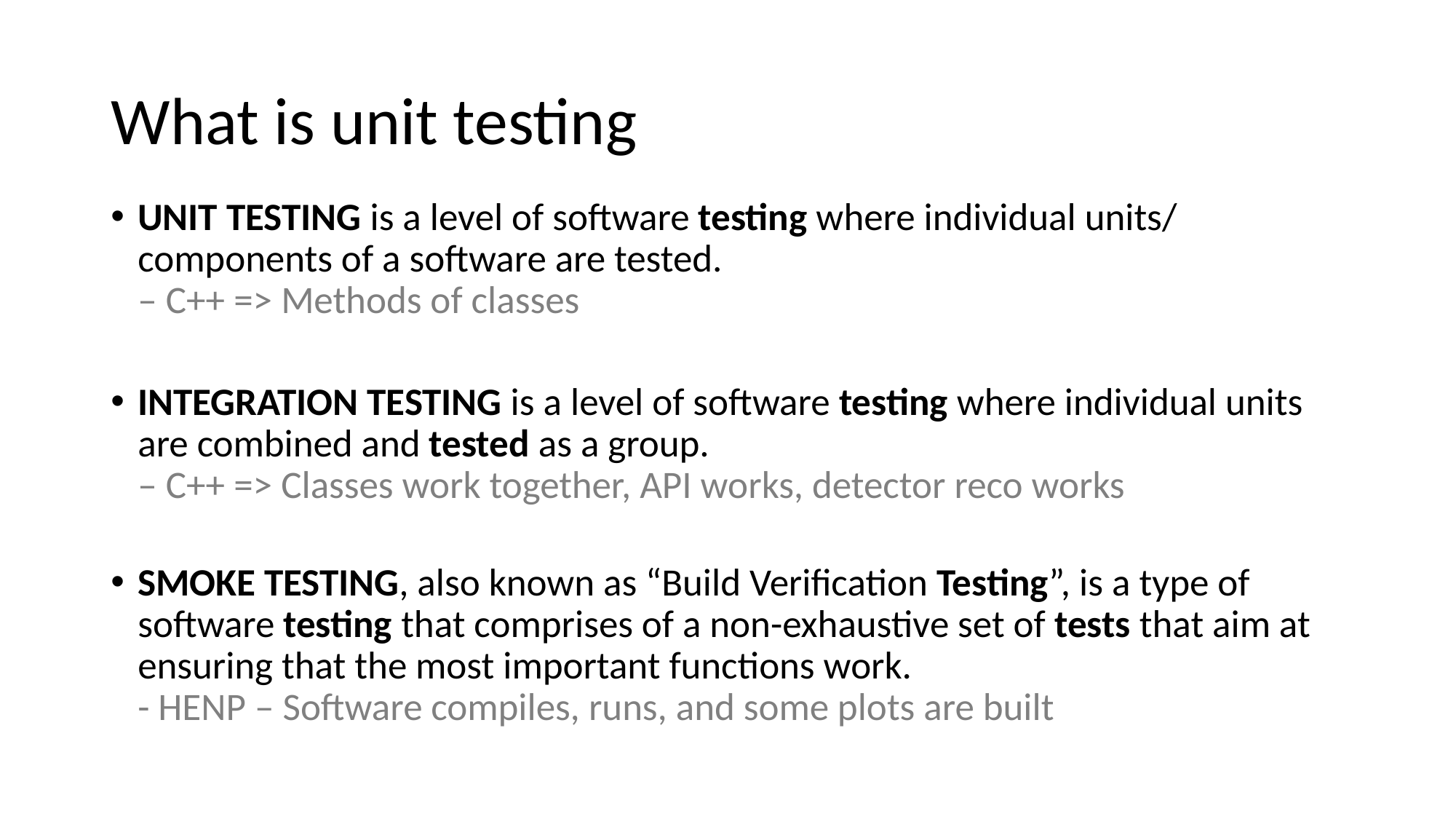

# What is unit testing
UNIT TESTING is a level of software testing where individual units/ components of a software are tested.
– C++ => Methods of classes
INTEGRATION TESTING is a level of software testing where individual units are combined and tested as a group.
– C++ => Classes work together, API works, detector reco works
SMOKE TESTING, also known as “Build Verification Testing”, is a type of software testing that comprises of a non-exhaustive set of tests that aim at ensuring that the most important functions work.
- HENP – Software compiles, runs, and some plots are built